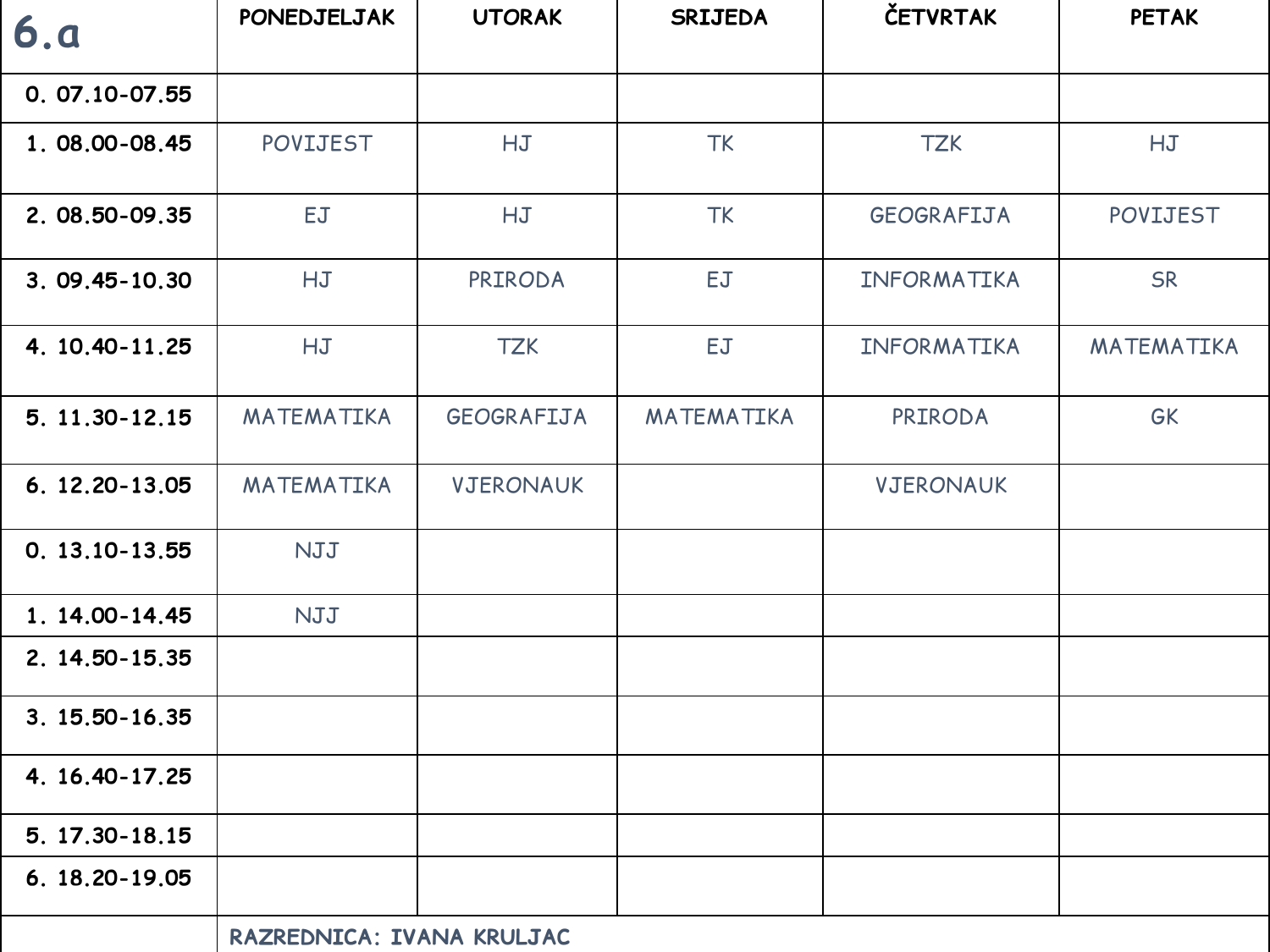

| 6.a | PONEDJELJAK | UTORAK | SRIJEDA | ČETVRTAK | PETAK |
| --- | --- | --- | --- | --- | --- |
| 0. 07.10-07.55 |  |  |  |  |  |
| 1. 08.00-08.45 | POVIJEST | HJ | TK | TZK | HJ |
| 2. 08.50-09.35 | EJ | HJ | TK | GEOGRAFIJA | POVIJEST |
| 3. 09.45-10.30 | HJ | PRIRODA | EJ | INFORMATIKA | SR |
| 4. 10.40-11.25 | HJ | TZK | EJ | INFORMATIKA | MATEMATIKA |
| 5. 11.30-12.15 | MATEMATIKA | GEOGRAFIJA | MATEMATIKA | PRIRODA | GK |
| 6. 12.20-13.05 | MATEMATIKA | VJERONAUK |  | VJERONAUK |  |
| 0. 13.10-13.55 | NJJ |  |  |  |  |
| 1. 14.00-14.45 | NJJ |  |  |  |  |
| 2. 14.50-15.35 |  |  |  |  |  |
| 3. 15.50-16.35 |  |  |  |  |  |
| 4. 16.40-17.25 |  |  |  |  |  |
| 5. 17.30-18.15 |  |  |  |  |  |
| 6. 18.20-19.05 |  |  |  |  |  |
|  | RAZREDNICA: IVANA KRULJAC |  |  |  |  |